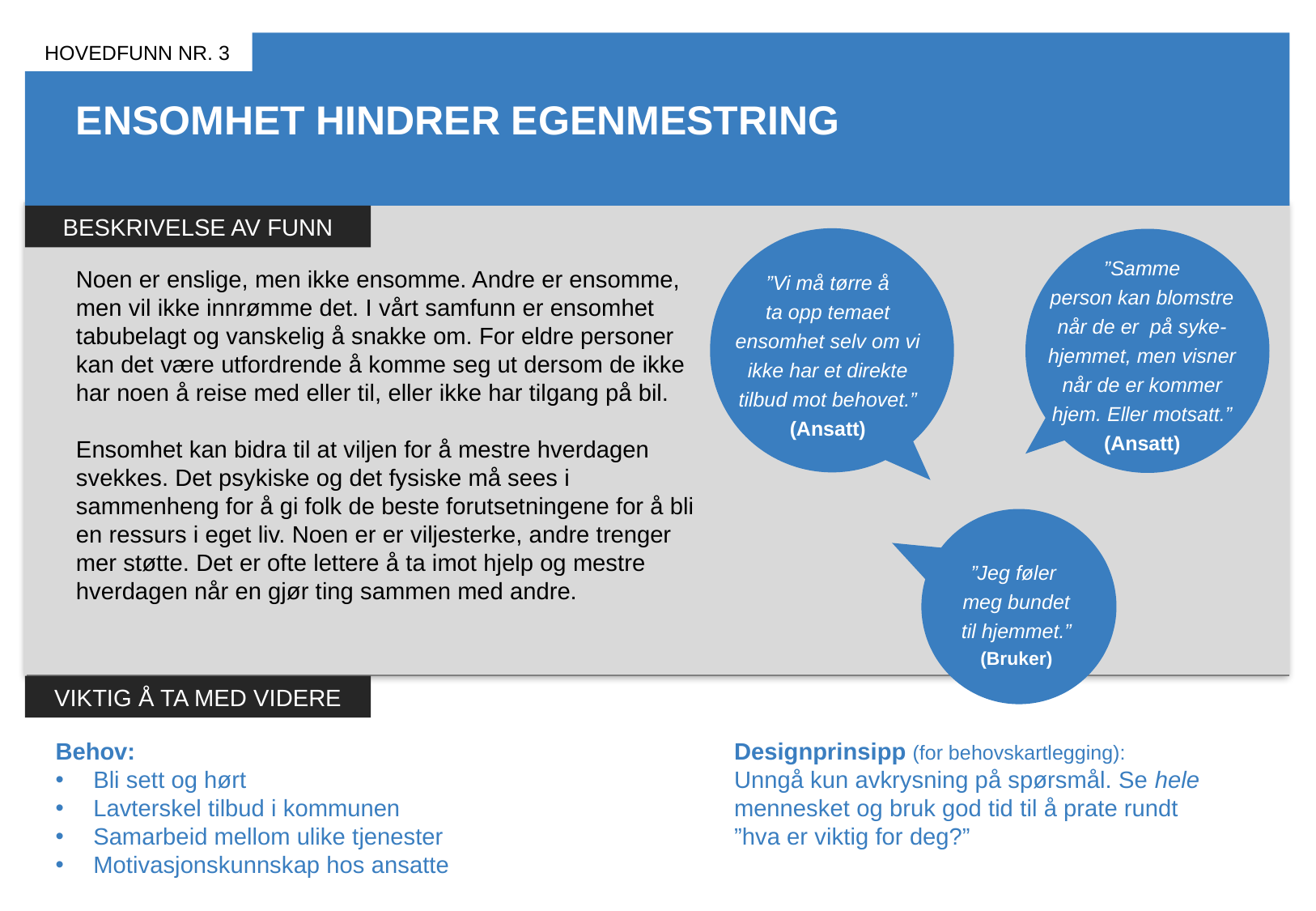

HOVEDFUNN NR. 3
ENSOMHET HINDRER EGENMESTRING

BESKRIVELSE AV FUNN

”Vi må tørre å
ta opp temaet ensomhet selv om vi ikke har et direkte tilbud mot behovet.”
(Ansatt)

”Samme
person kan blomstre når de er  på syke-hjemmet, men visner når de er kommer hjem. Eller motsatt.”
(Ansatt)
Noen er enslige, men ikke ensomme. Andre er ensomme, men vil ikke innrømme det. I vårt samfunn er ensomhet tabubelagt og vanskelig å snakke om. For eldre personer kan det være utfordrende å komme seg ut dersom de ikke har noen å reise med eller til, eller ikke har tilgang på bil.

Ensomhet kan bidra til at viljen for å mestre hverdagen svekkes. Det psykiske og det fysiske må sees i sammenheng for å gi folk de beste forutsetningene for å bli en ressurs i eget liv. Noen er er viljesterke, andre trenger mer støtte. Det er ofte lettere å ta imot hjelp og mestre hverdagen når en gjør ting sammen med andre.

”Jeg føler
meg bundet til hjemmet.”
(Bruker)
VIKTIG Å TA MED VIDERE
Behov:
Bli sett og hørt
Lavterskel tilbud i kommunen
Samarbeid mellom ulike tjenester
Motivasjonskunnskap hos ansatte
Designprinsipp (for behovskartlegging):
Unngå kun avkrysning på spørsmål. Se hele mennesket og bruk god tid til å prate rundt ”hva er viktig for deg?”